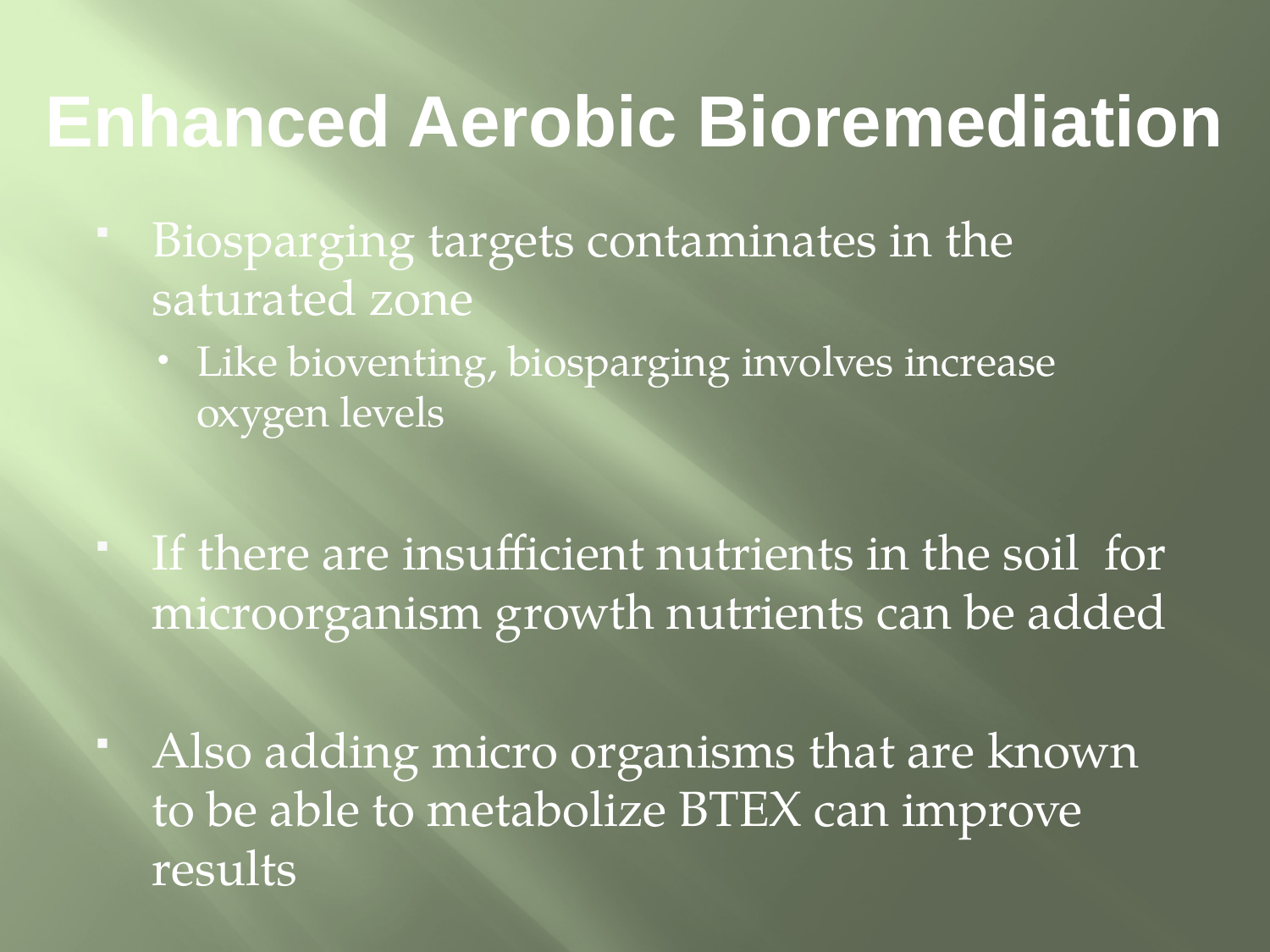

# Enhanced Aerobic Bioremediation
Biosparging targets contaminates in the saturated zone
Like bioventing, biosparging involves increase oxygen levels

If there are insufficient nutrients in the soil  for microorganism growth nutrients can be added

Also adding micro organisms that are known to be able to metabolize BTEX can improve results